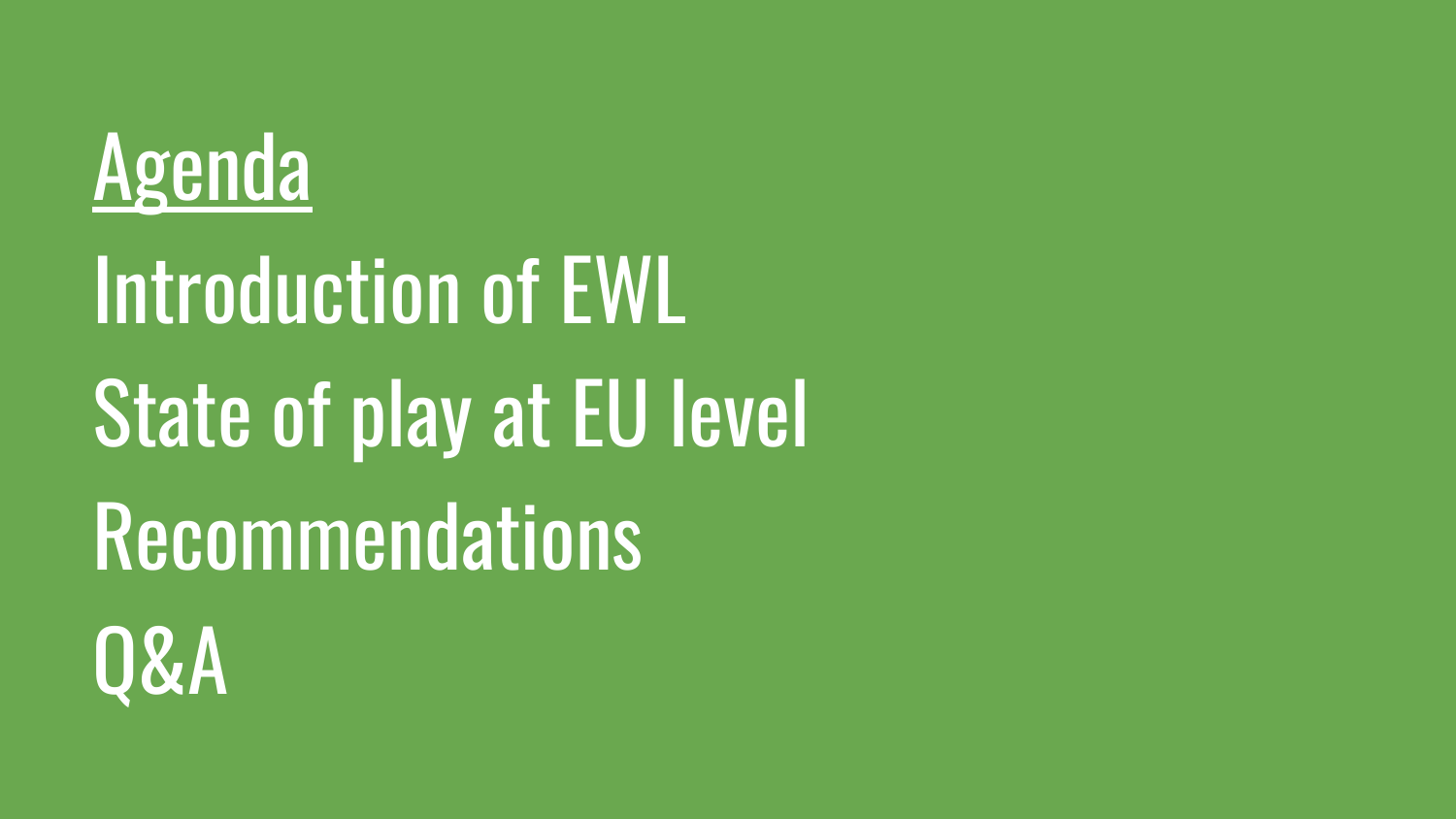

# Agenda
Introduction of EWL
State of play at EU level
Recommendations
Q&A